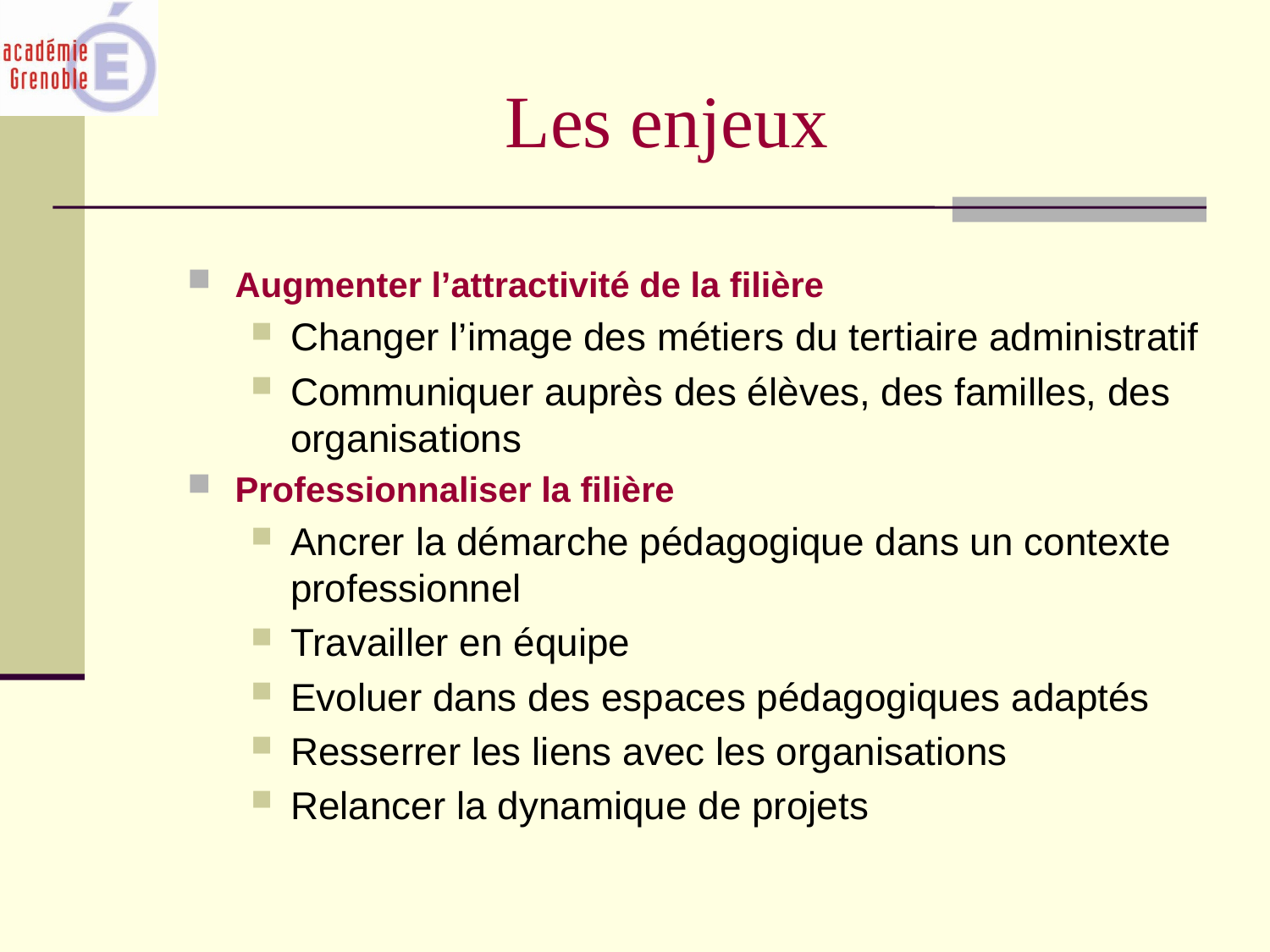

Les enjeux
Augmenter l’attractivité de la filière
Changer l’image des métiers du tertiaire administratif
Communiquer auprès des élèves, des familles, des organisations
Professionnaliser la filière
Ancrer la démarche pédagogique dans un contexte professionnel
Travailler en équipe
Evoluer dans des espaces pédagogiques adaptés
Resserrer les liens avec les organisations
Relancer la dynamique de projets